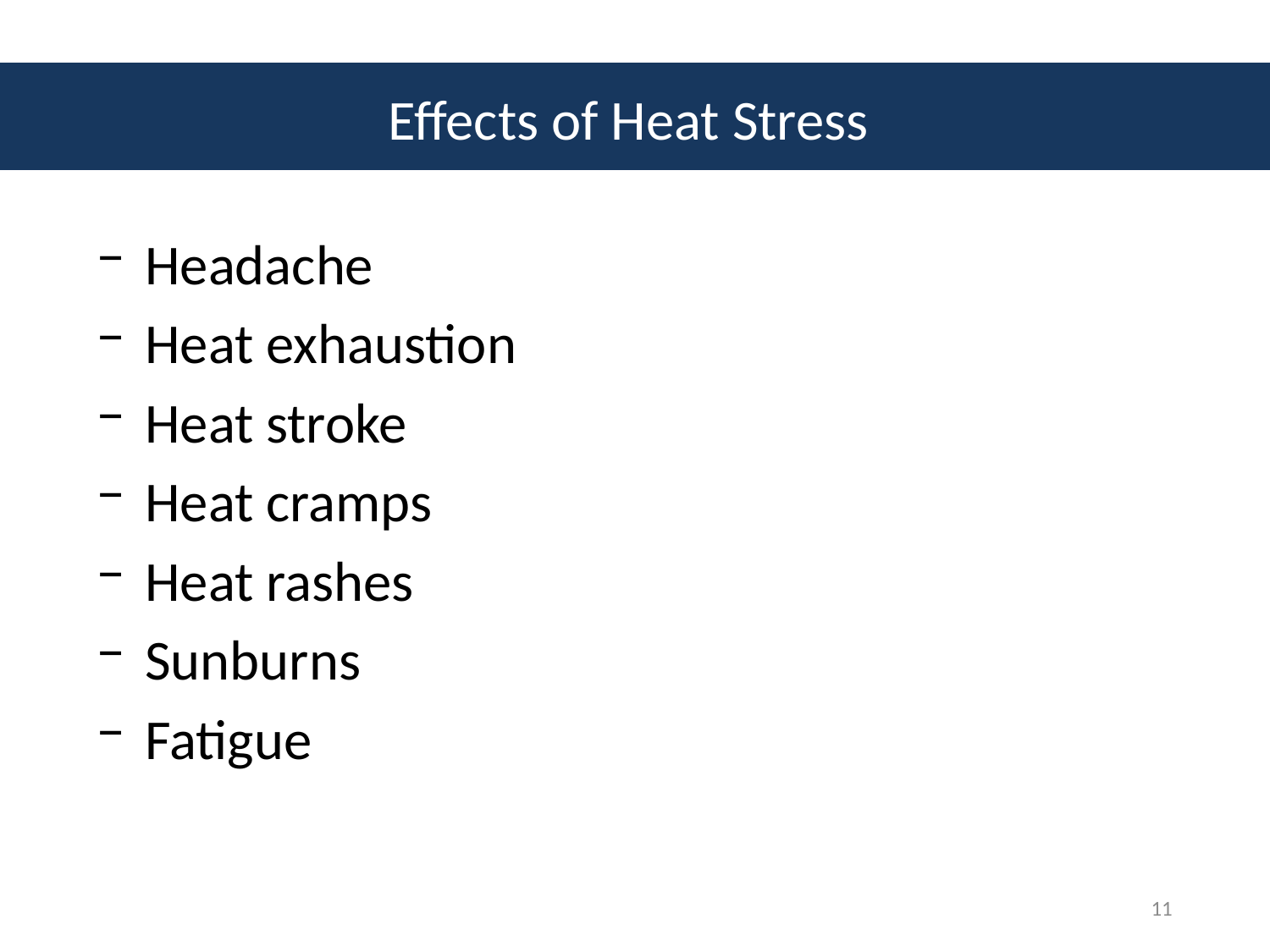

# Effects of Heat Stress

Headache
Heat exhaustion
Heat stroke
Heat cramps
Heat rashes
Sunburns
Fatigue

11